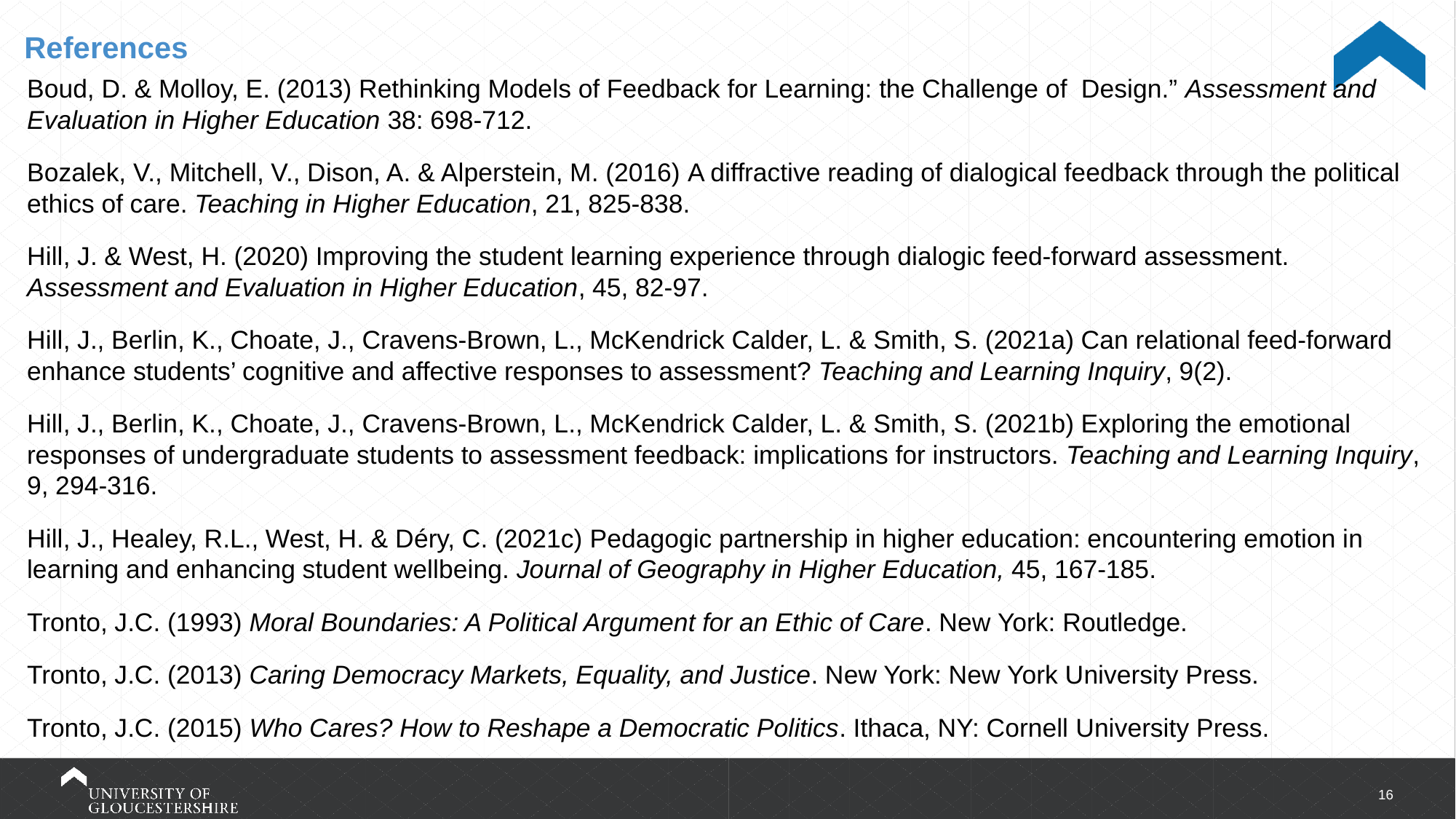

# References
Boud, D. & Molloy, E. (2013) Rethinking Models of Feedback for Learning: the Challenge of  Design.” Assessment and Evaluation in Higher Education 38: 698-712.

Bozalek, V., Mitchell, V., Dison, A. & Alperstein, M. (2016) A diffractive reading of dialogical feedback through the political ethics of care. Teaching in Higher Education, 21, 825-838.

Hill, J. & West, H. (2020) Improving the student learning experience through dialogic feed-forward assessment. Assessment and Evaluation in Higher Education, 45, 82-97.

Hill, J., Berlin, K., Choate, J., Cravens-Brown, L., McKendrick Calder, L. & Smith, S. (2021a) Can relational feed-forward enhance students’ cognitive and affective responses to assessment? Teaching and Learning Inquiry, 9(2).

Hill, J., Berlin, K., Choate, J., Cravens-Brown, L., McKendrick Calder, L. & Smith, S. (2021b) Exploring the emotional responses of undergraduate students to assessment feedback: implications for instructors. Teaching and Learning Inquiry, 9, 294-316.

Hill, J., Healey, R.L., West, H. & Déry, C. (2021c) Pedagogic partnership in higher education: encountering emotion in learning and enhancing student wellbeing. Journal of Geography in Higher Education, 45, 167-185.

Tronto, J.C. (1993) Moral Boundaries: A Political Argument for an Ethic of Care. New York: Routledge.

Tronto, J.C. (2013) Caring Democracy Markets, Equality, and Justice. New York: New York University Press.

Tronto, J.C. (2015) Who Cares? How to Reshape a Democratic Politics. Ithaca, NY: Cornell University Press.